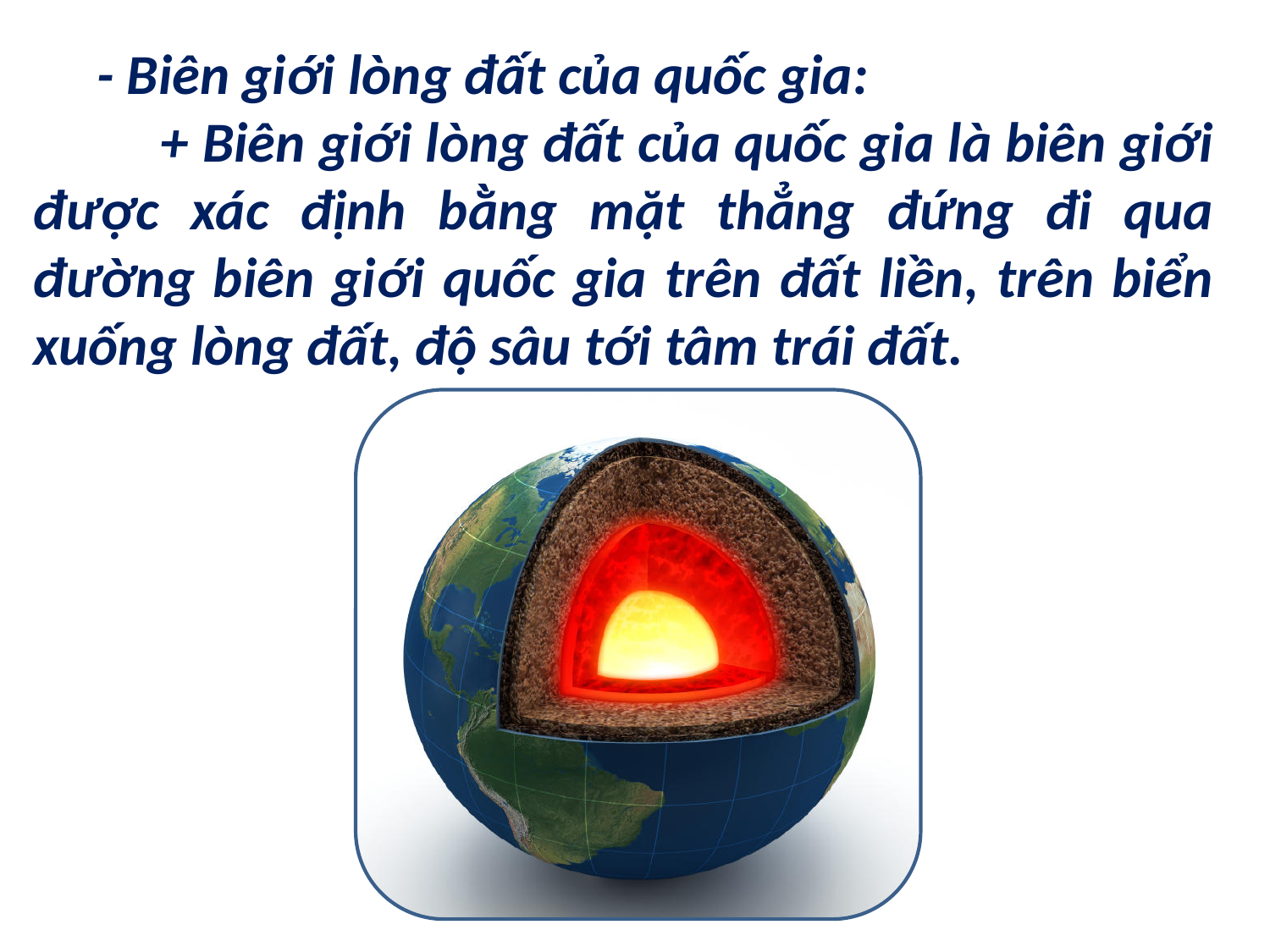

- Biên giới lòng đất của quốc gia:
	+ Biên giới lòng đất của quốc gia là biên giới được xác định bằng mặt thẳng đứng đi qua đường biên giới quốc gia trên đất liền, trên biển xuống lòng đất, độ sâu tới tâm trái đất.